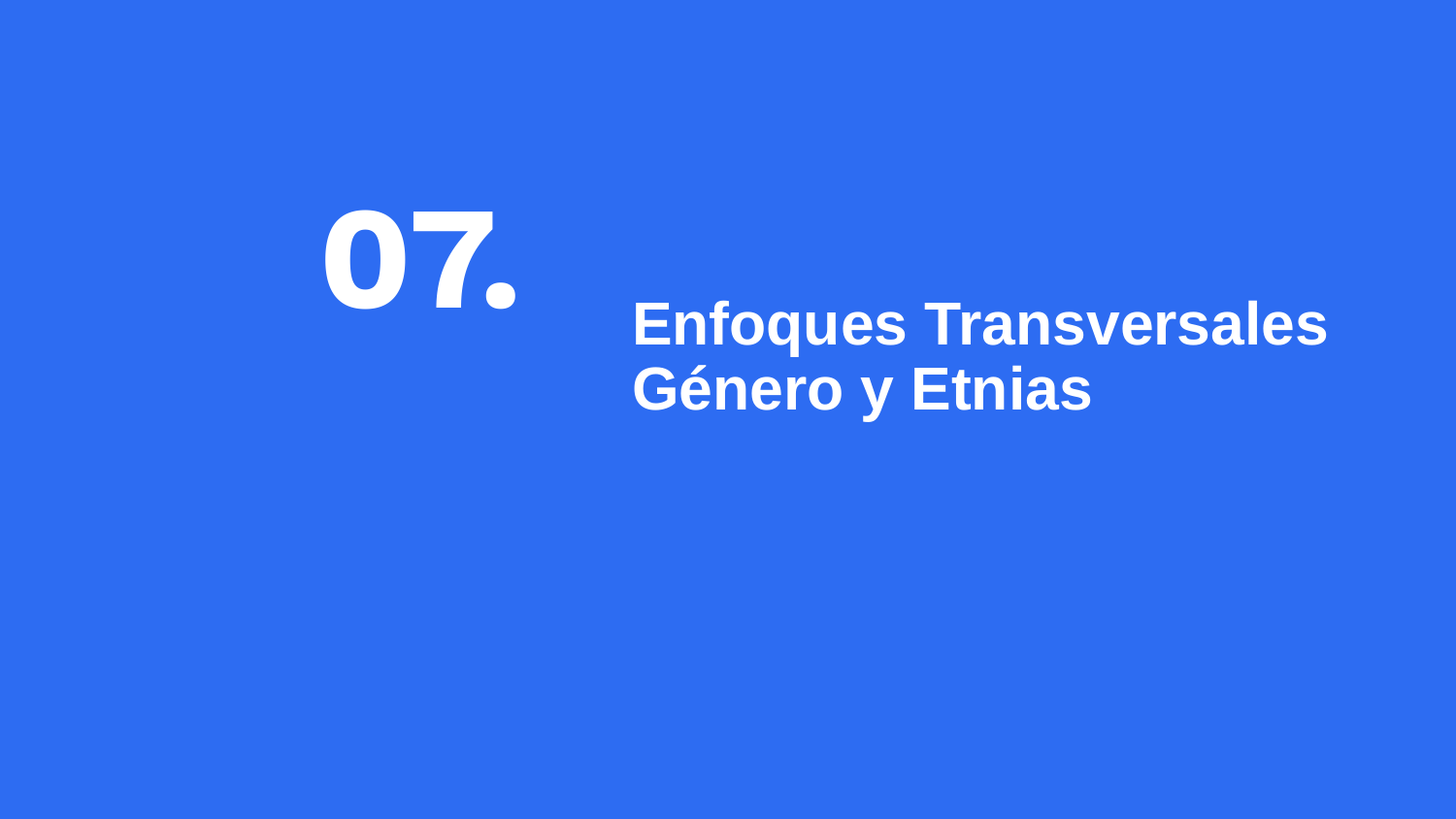

07.
# Enfoques Transversales Género y Etnias